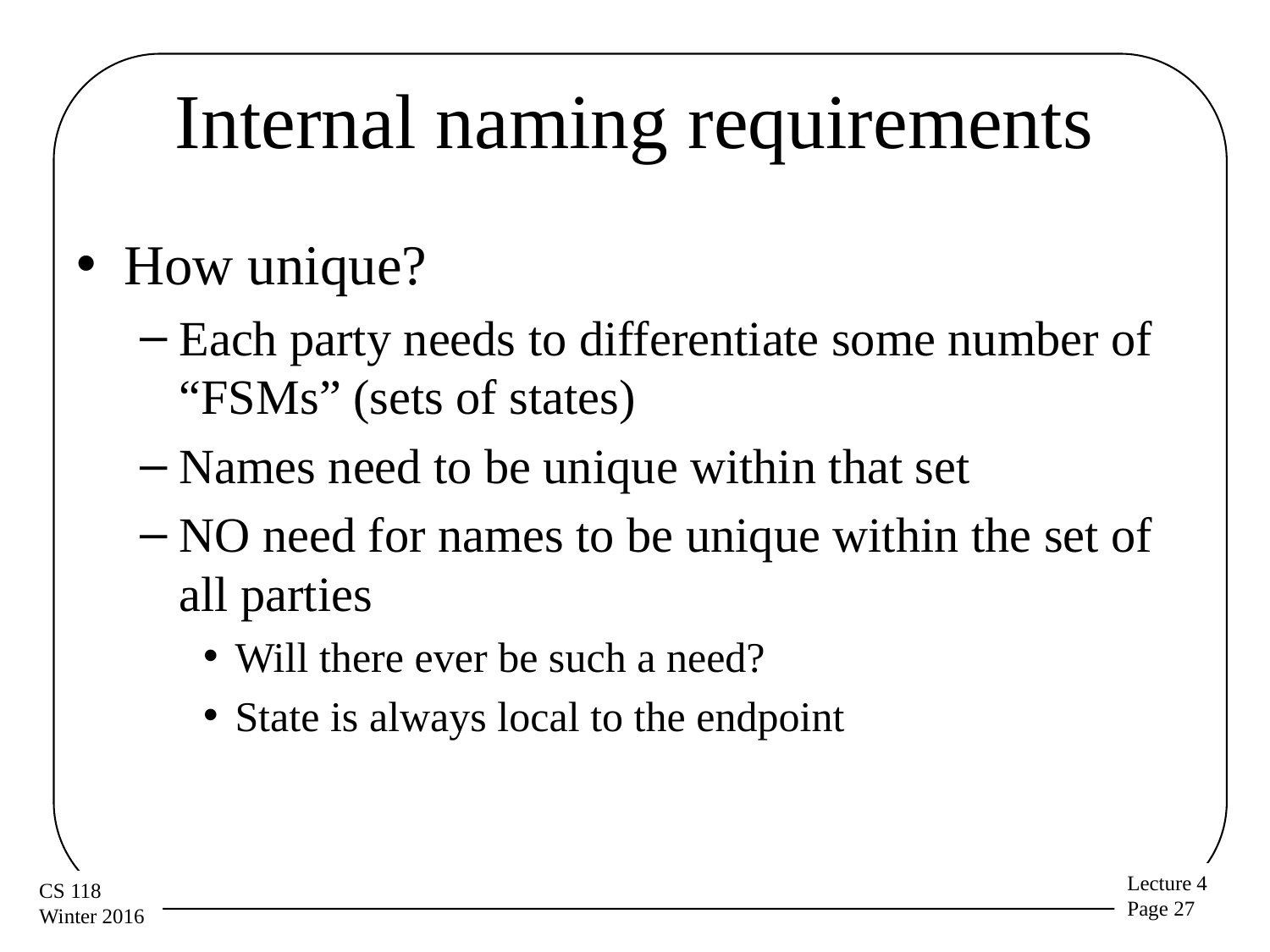

# Internal naming requirements

How unique?
Each party needs to differentiate some number of “FSMs” (sets of states)
Names need to be unique within that set
NO need for names to be unique within the set of all parties
Will there ever be such a need?
State is always local to the endpoint